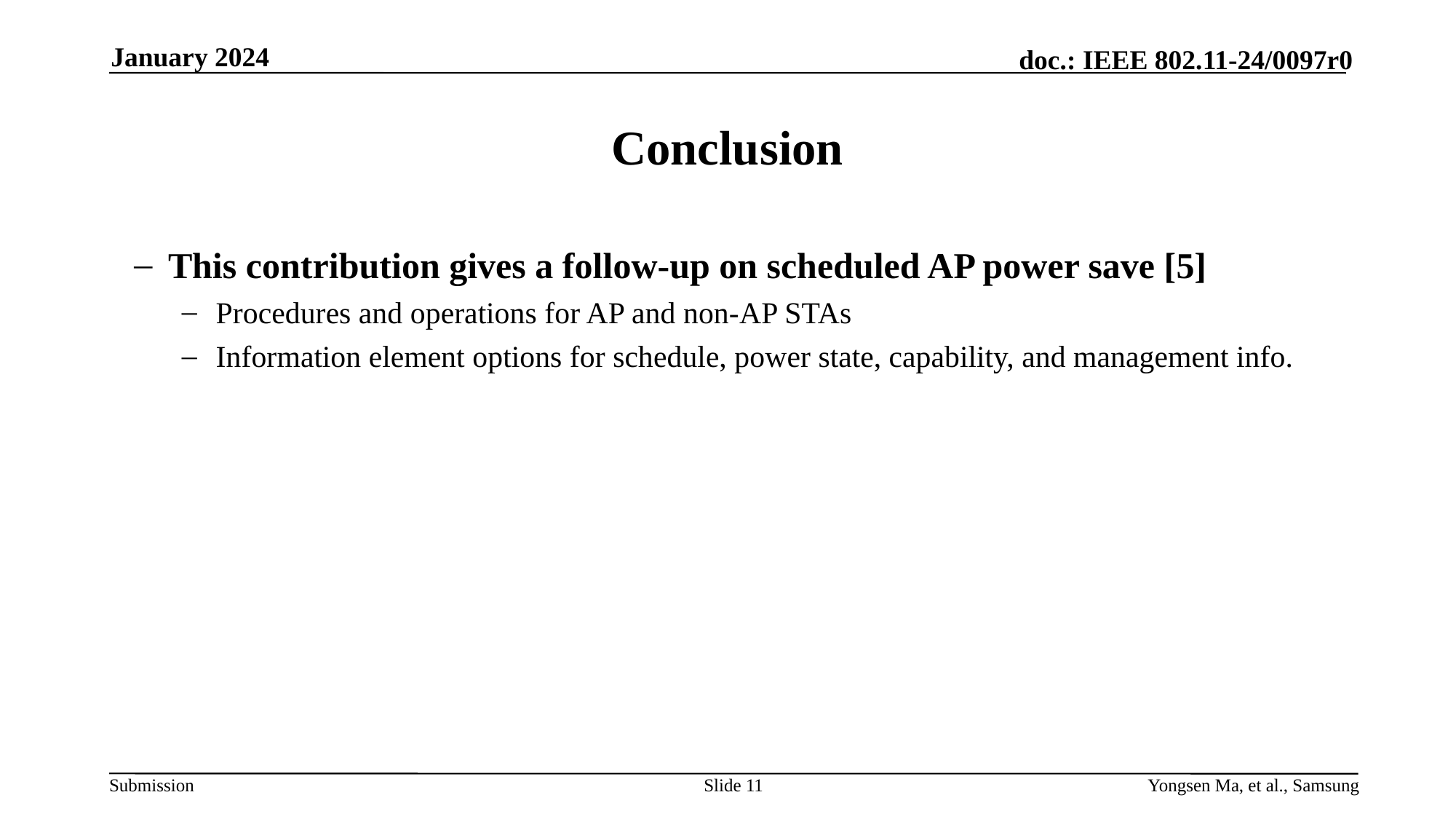

January 2024
# Conclusion
This contribution gives a follow-up on scheduled AP power save [5]
Procedures and operations for AP and non-AP STAs
Information element options for schedule, power state, capability, and management info.
Slide 11
Yongsen Ma, et al., Samsung